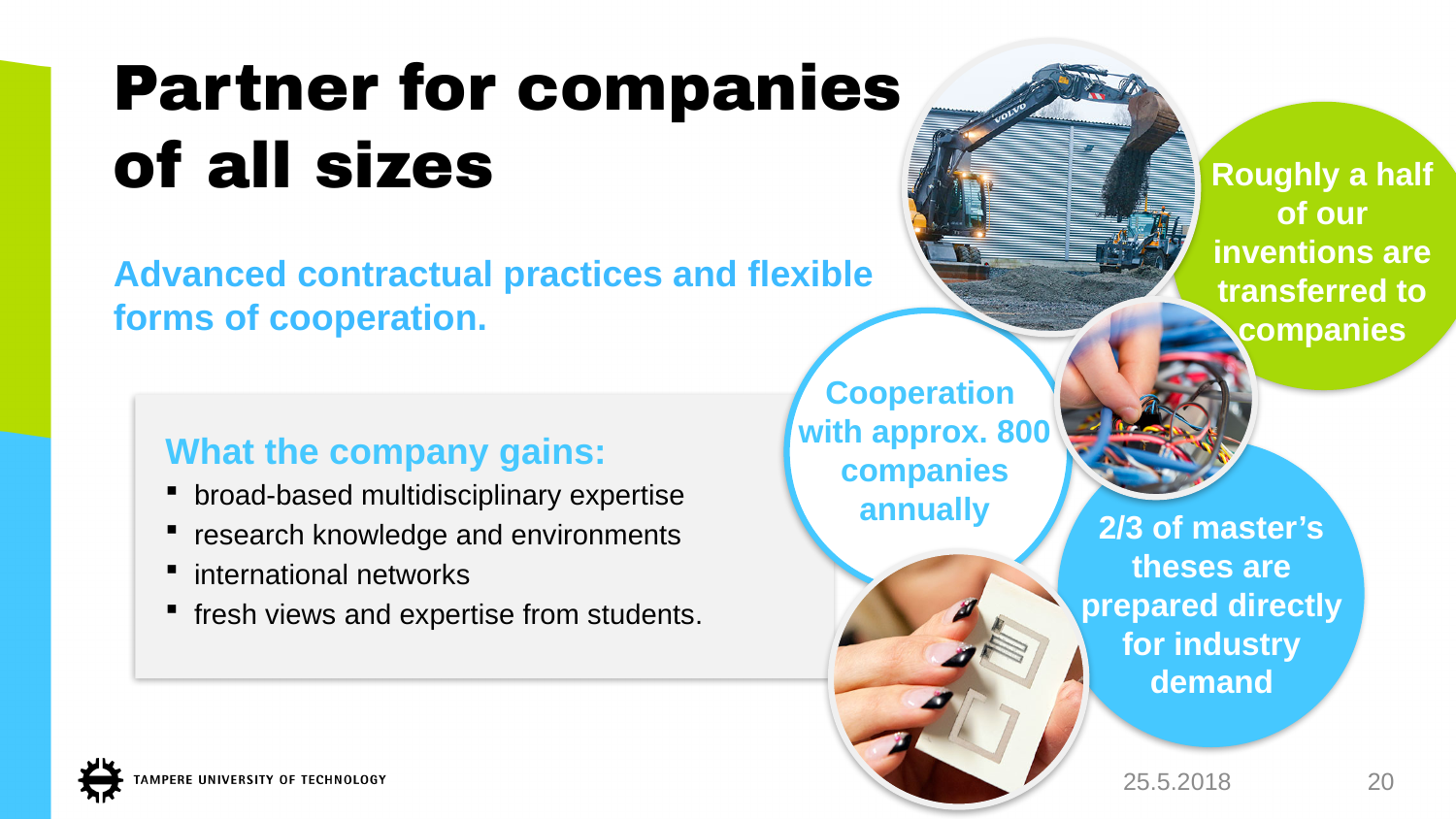

# Partner for companies of all sizes

Roughly a half of our inventions are transferred to companies
Advanced contractual practices and flexible forms of cooperation.

Cooperation
with approx. 800 companies annually

What the company gains:
broad-based multidisciplinary expertise
research knowledge and environments
international networks
fresh views and expertise from students.

2/3 of master’s theses are prepared directly for industry demand

25.5.2018
20